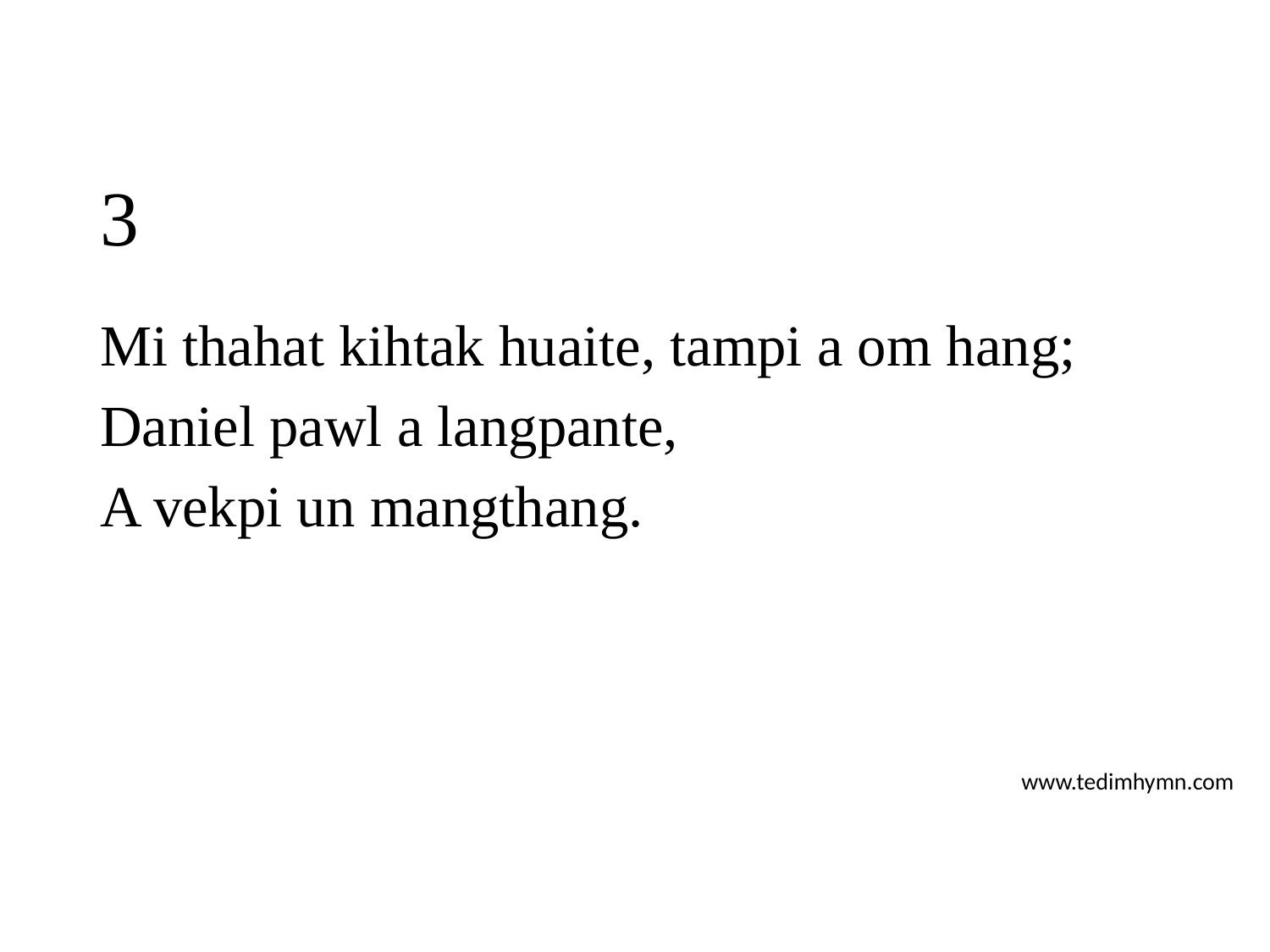

# 3
Mi thahat kihtak huaite, tampi a om hang;
Daniel pawl a langpante,
A vekpi un mangthang.
www.tedimhymn.com